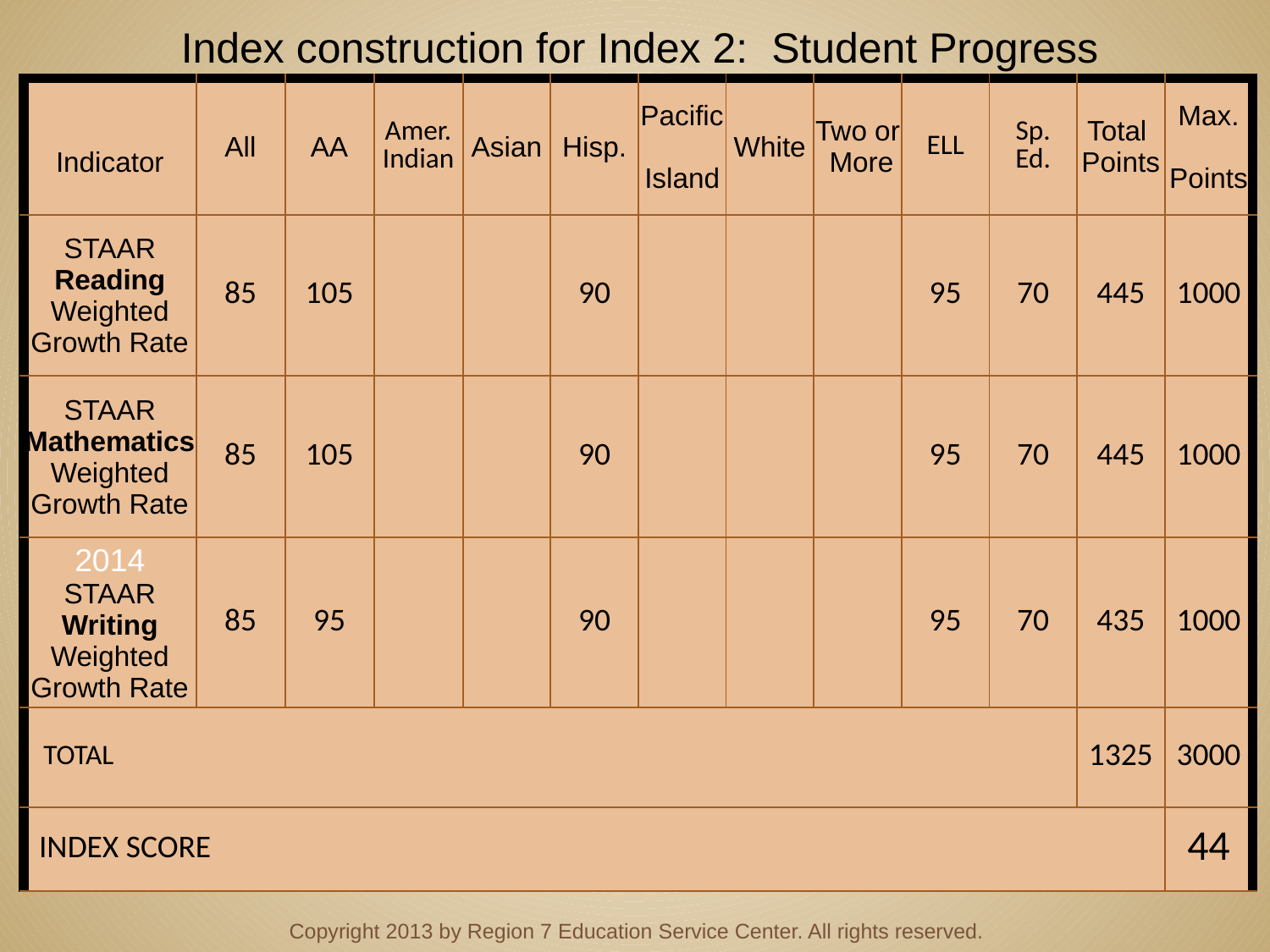

Index construction for Index 2:  Student Progress
| Indicator | All | AA | Amer. Indian | Asian | Hisp. | Pacific Island | White | Two or More | ELL | Sp. Ed. | Total Points | Max. Points |
| --- | --- | --- | --- | --- | --- | --- | --- | --- | --- | --- | --- | --- |
| STAAR Reading Weighted Growth Rate | 85 | 105 |  |  | 90 |  |  |  | 95 | 70 | 445 | 1000 |
| STAAR Mathematics Weighted Growth Rate | 85 | 105 |  |  | 90 |  |  |  | 95 | 70 | 445 | 1000 |
| 2014 STAAR Writing Weighted Growth Rate | 85 | 95 |  |  | 90 |  |  |  | 95 | 70 | 435 | 1000 |
| TOTAL |  |  |  |  |  |  |  |  |  |  | 1325 | 3000 |
| INDEX SCORE |  |  |  |  |  |  |  |  |  |  |  | 44 |
Copyright 2013 by Region 7 Education Service Center. All rights reserved.